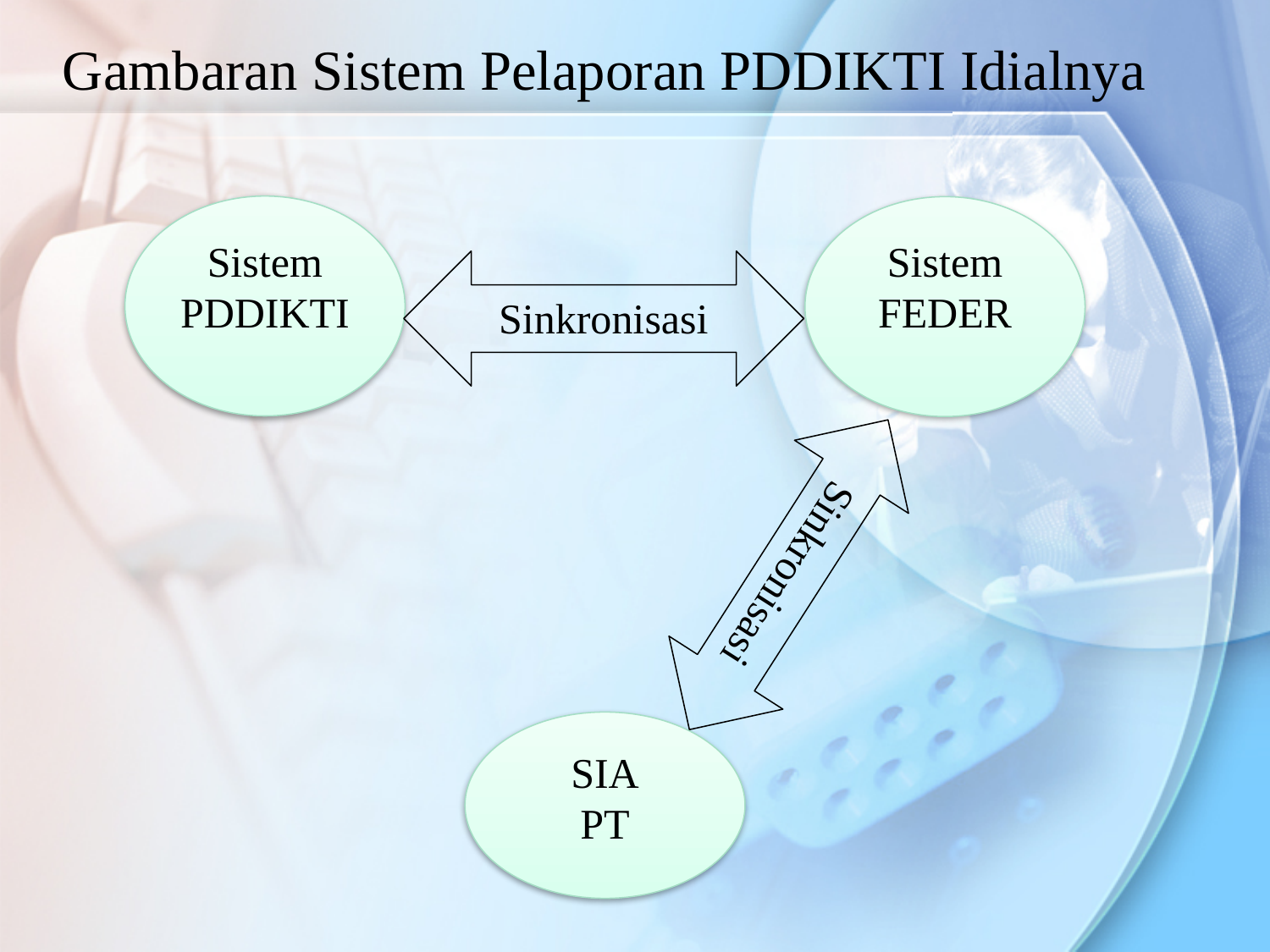

Gambaran Sistem Pelaporan PDDIKTI Idialnya
Sistem PDDIKTI
Sistem FEDER

Sinkronisasi
Sinkronisasi
SIA
PT